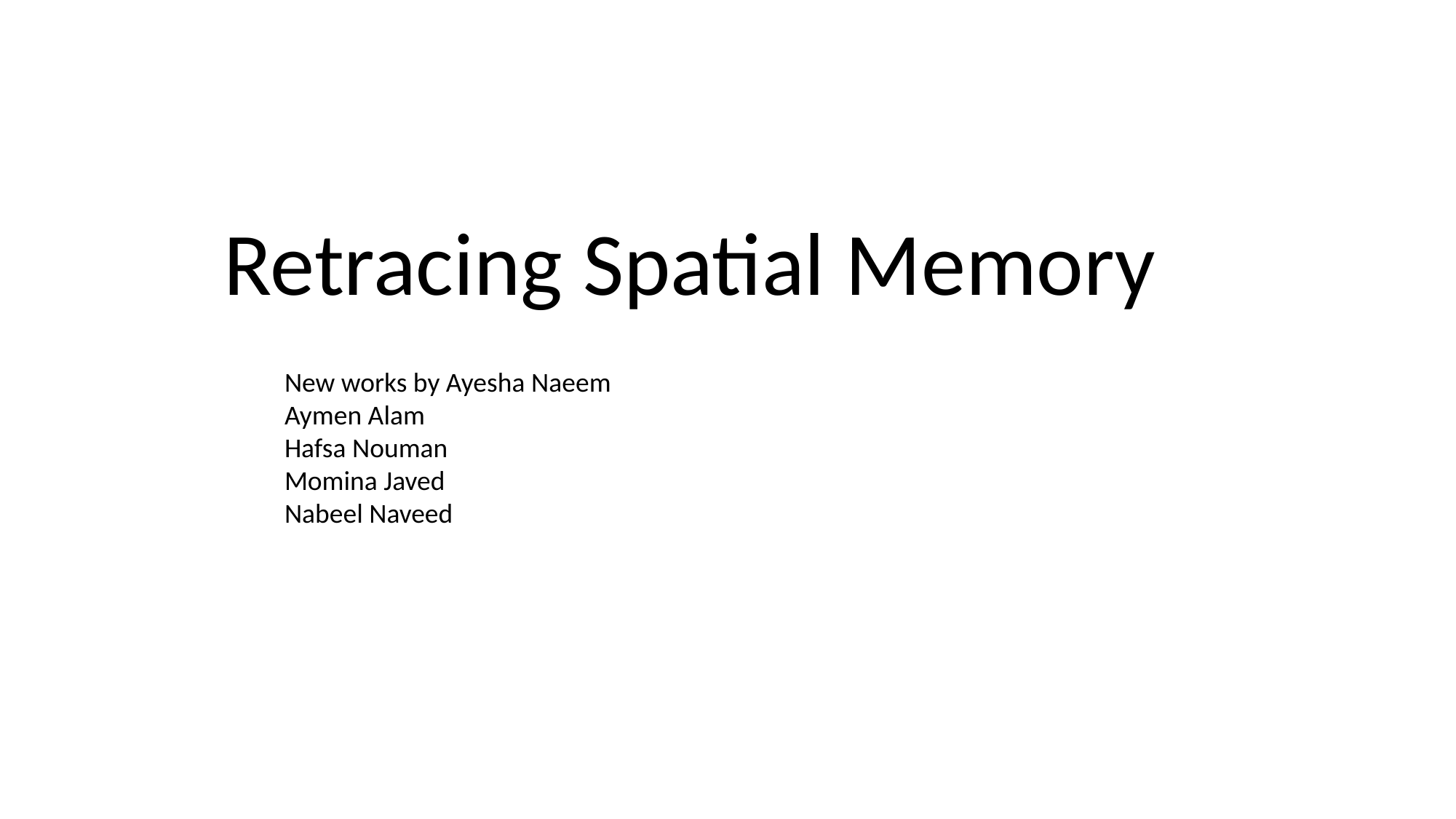

# Retracing Spatial Memory
New works by Ayesha Naeem
Aymen Alam
Hafsa Nouman
Momina Javed
Nabeel Naveed